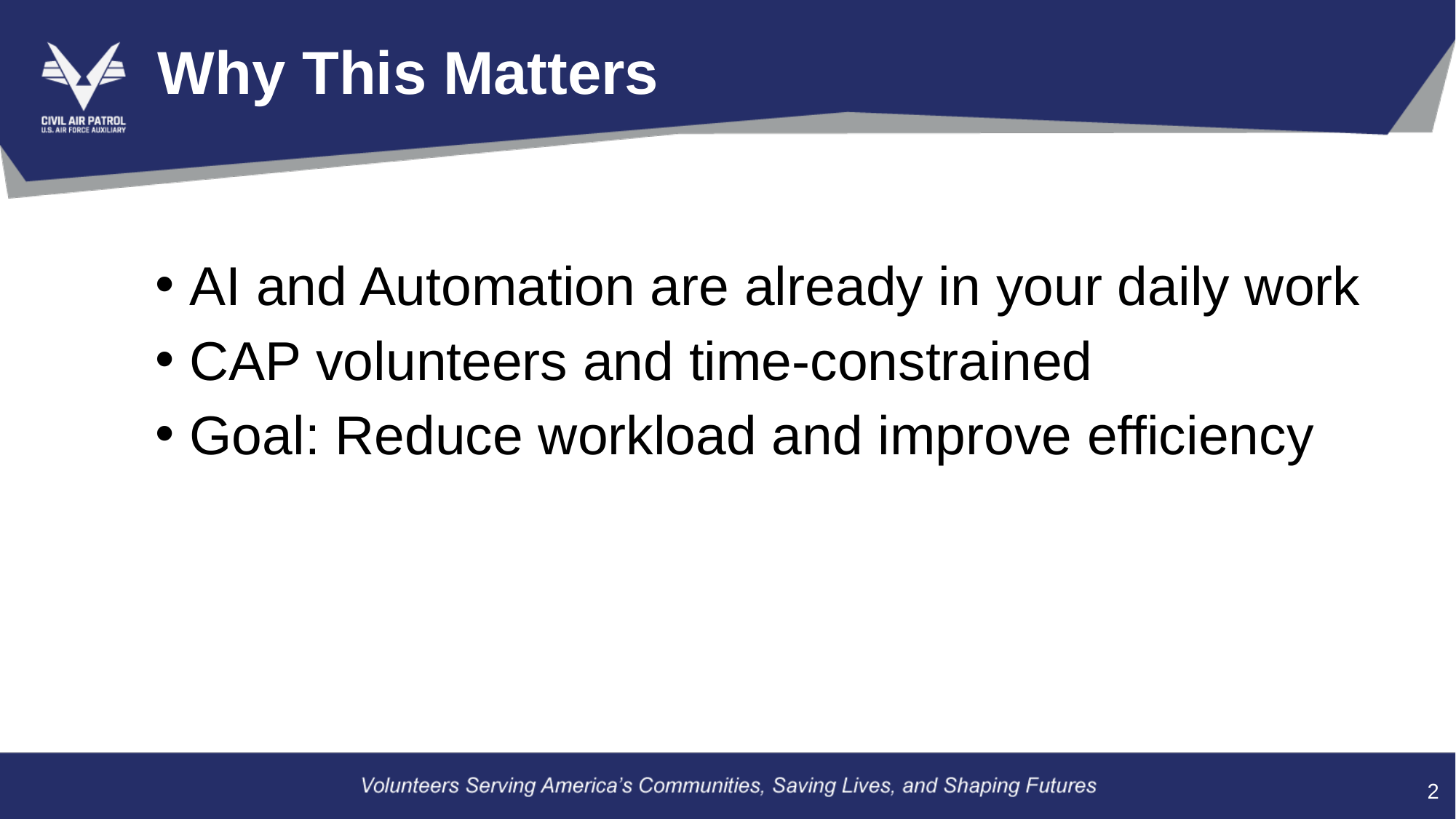

# Why This Matters
AI and Automation are already in your daily work
CAP volunteers and time-constrained
Goal: Reduce workload and improve efficiency

Artificial Intelligence
2